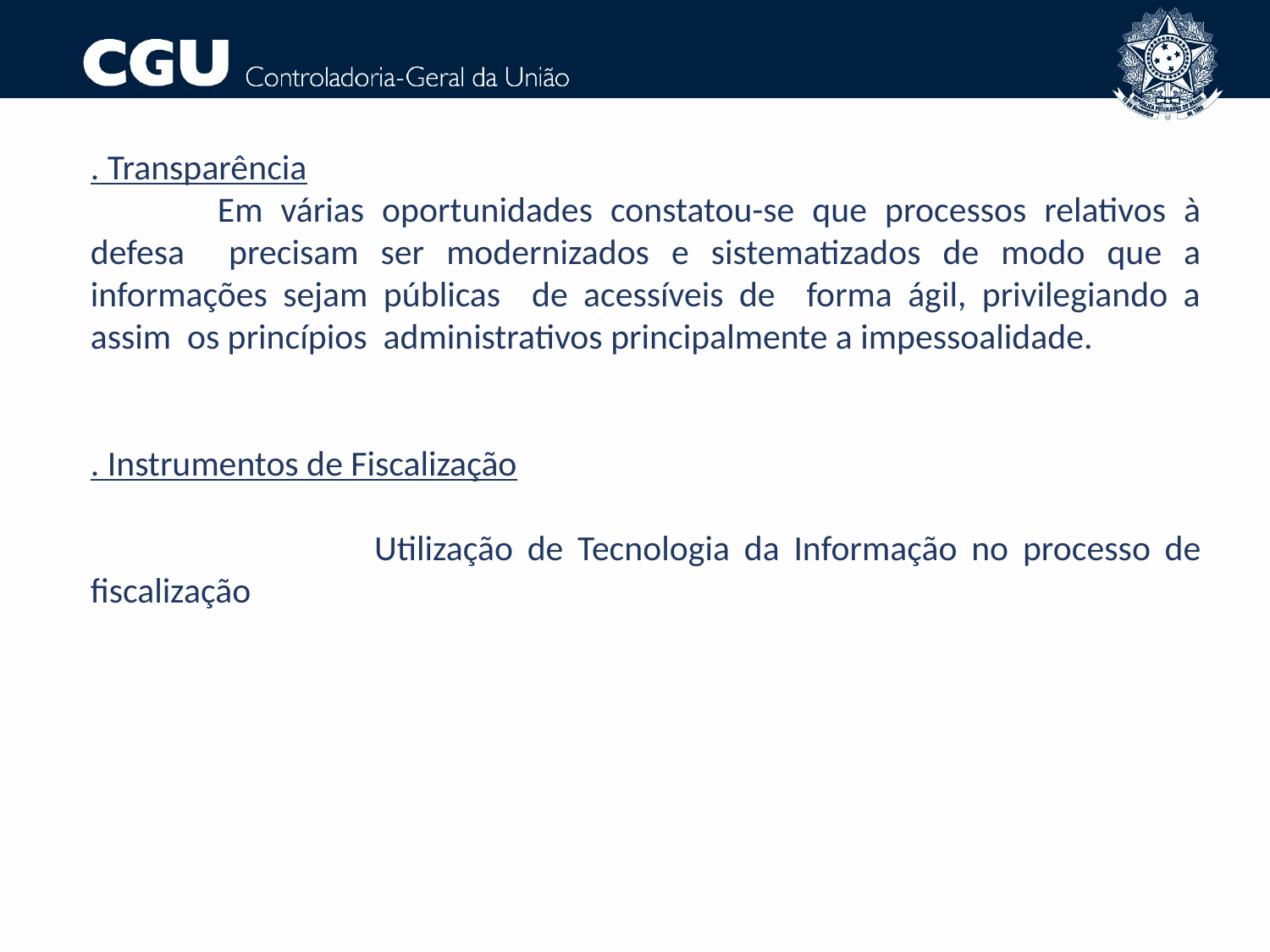

. Transparência
	Em várias oportunidades constatou-se que processos relativos à defesa  precisam ser modernizados e sistematizados de modo que a informações sejam públicas  de acessíveis de  forma ágil, privilegiando a assim  os princípios  administrativos principalmente a impessoalidade.

. Instrumentos de Fiscalização

                    Utilização de Tecnologia da Informação no processo de fiscalização